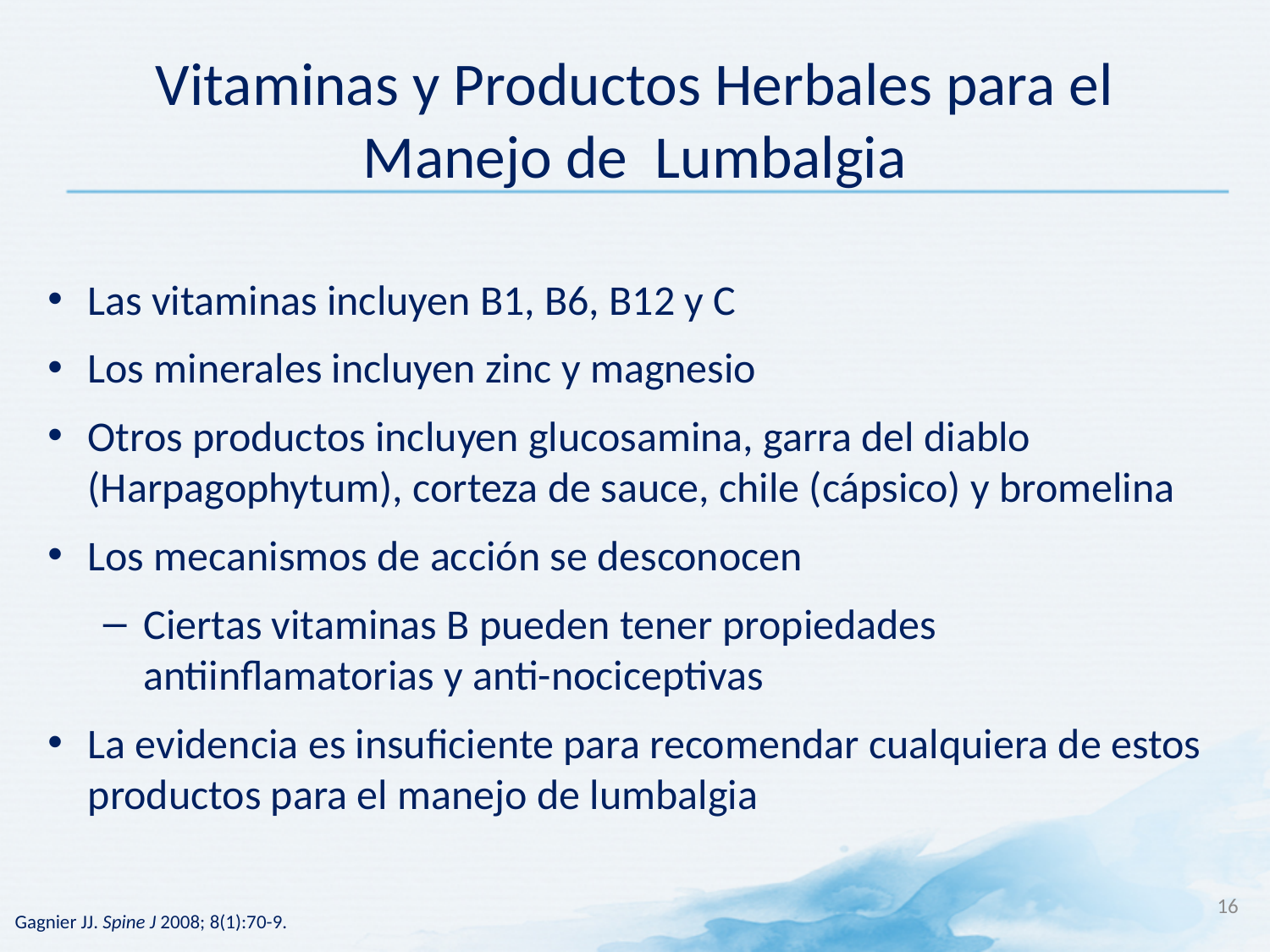

# Vitaminas y Productos Herbales para el Manejo de  Lumbalgia
Las vitaminas incluyen B1, B6, B12 y C
Los minerales incluyen zinc y magnesio
Otros productos incluyen glucosamina, garra del diablo (Harpagophytum), corteza de sauce, chile (cápsico) y bromelina
Los mecanismos de acción se desconocen
Ciertas vitaminas B pueden tener propiedades antiinflamatorias y anti-nociceptivas
La evidencia es insuficiente para recomendar cualquiera de estos productos para el manejo de lumbalgia
16
Gagnier JJ. Spine J 2008; 8(1):70-9.